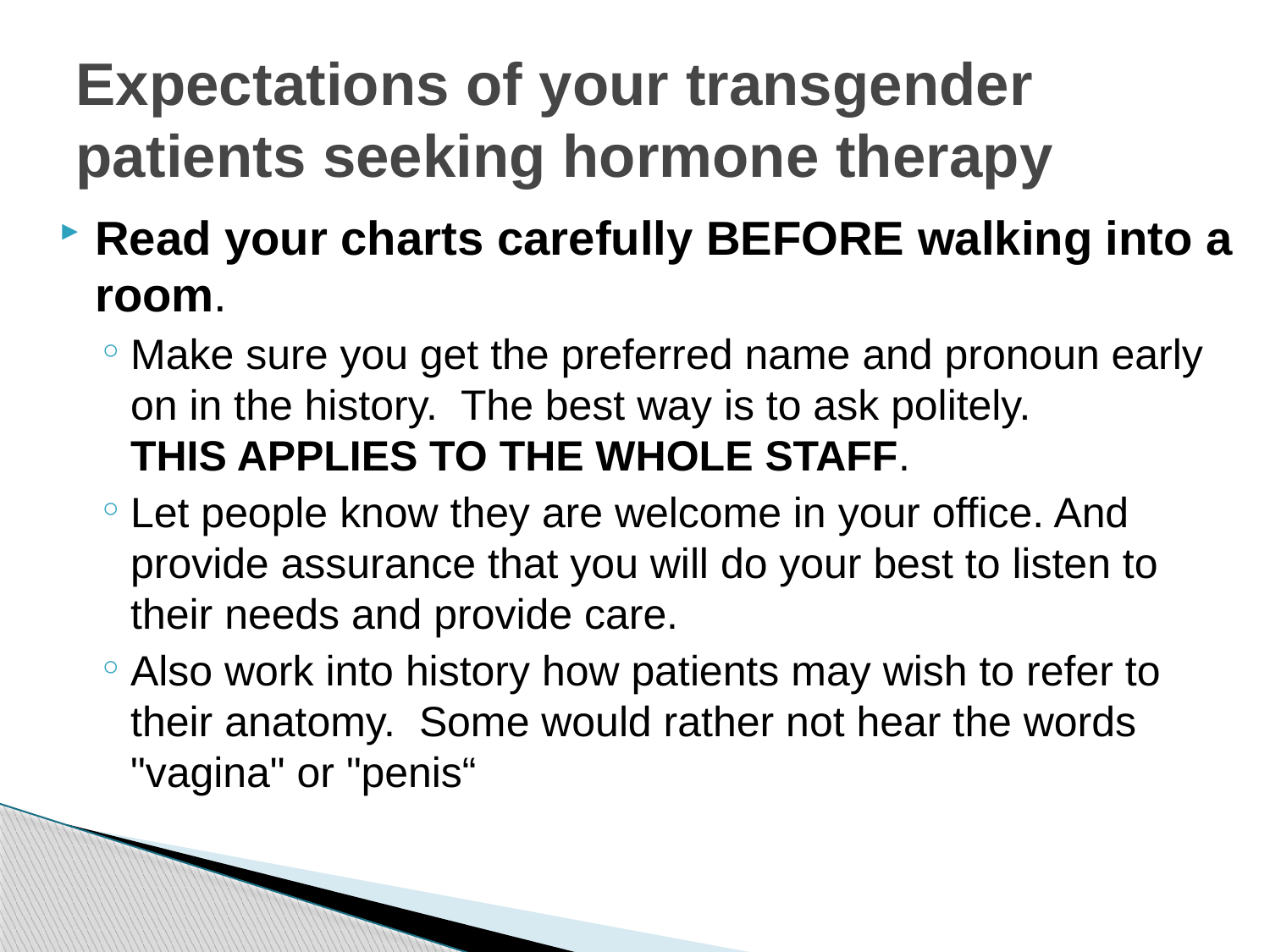

# Expectations of your transgender patients seeking hormone therapy
Read your charts carefully BEFORE walking into a room.
Make sure you get the preferred name and pronoun early on in the history.  The best way is to ask politely.           THIS APPLIES TO THE WHOLE STAFF.
Let people know they are welcome in your office. And provide assurance that you will do your best to listen to their needs and provide care.
Also work into history how patients may wish to refer to their anatomy.  Some would rather not hear the words "vagina" or "penis“